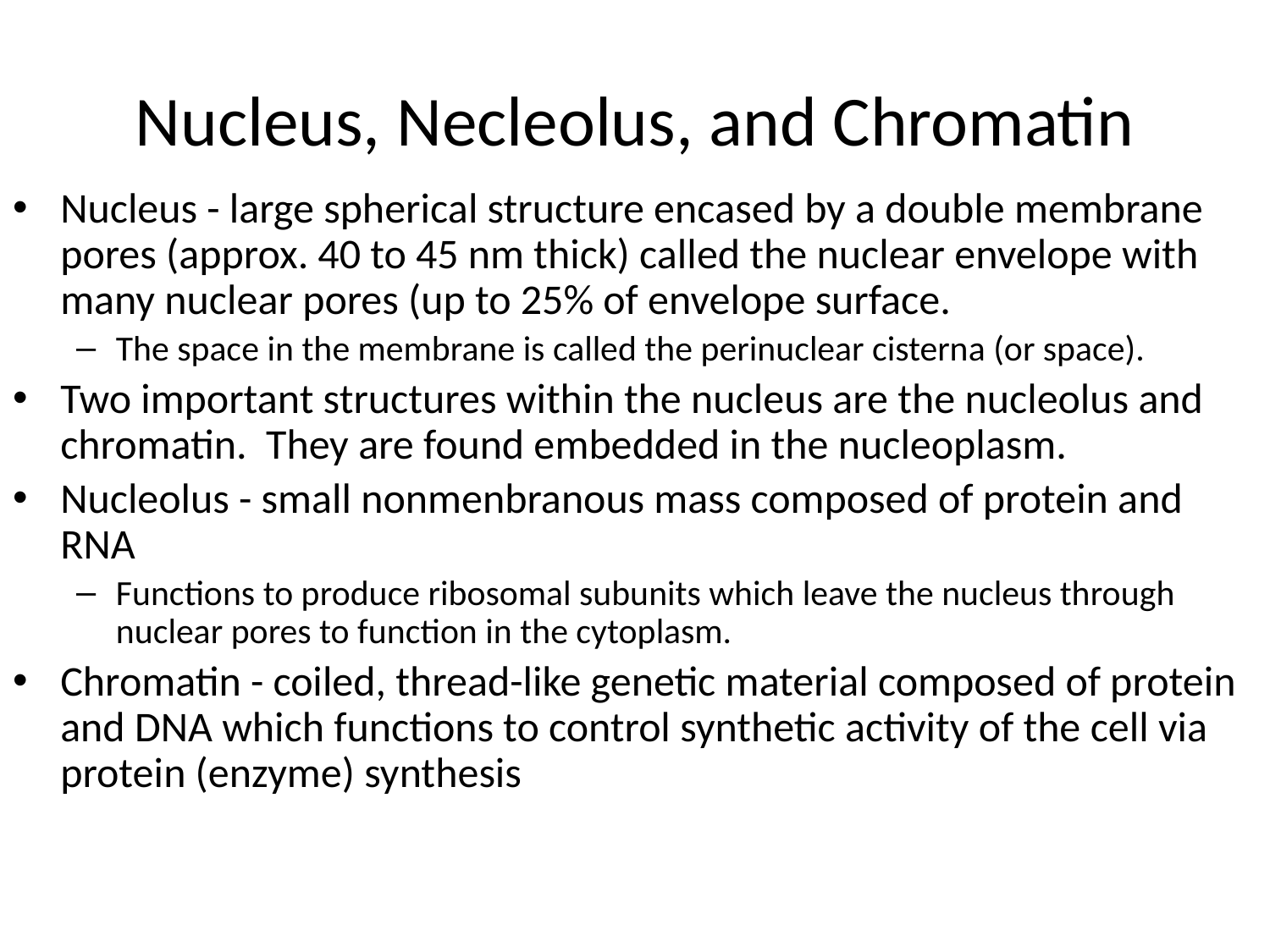

# Nucleus, Necleolus, and Chromatin
Nucleus - large spherical structure encased by a double membrane pores (approx. 40 to 45 nm thick) called the nuclear envelope with many nuclear pores (up to 25% of envelope surface.
The space in the membrane is called the perinuclear cisterna (or space).
Two important structures within the nucleus are the nucleolus and chromatin.  They are found embedded in the nucleoplasm.
Nucleolus - small nonmenbranous mass composed of protein and RNA
Functions to produce ribosomal subunits which leave the nucleus through nuclear pores to function in the cytoplasm.
Chromatin - coiled, thread-like genetic material composed of protein and DNA which functions to control synthetic activity of the cell via protein (enzyme) synthesis